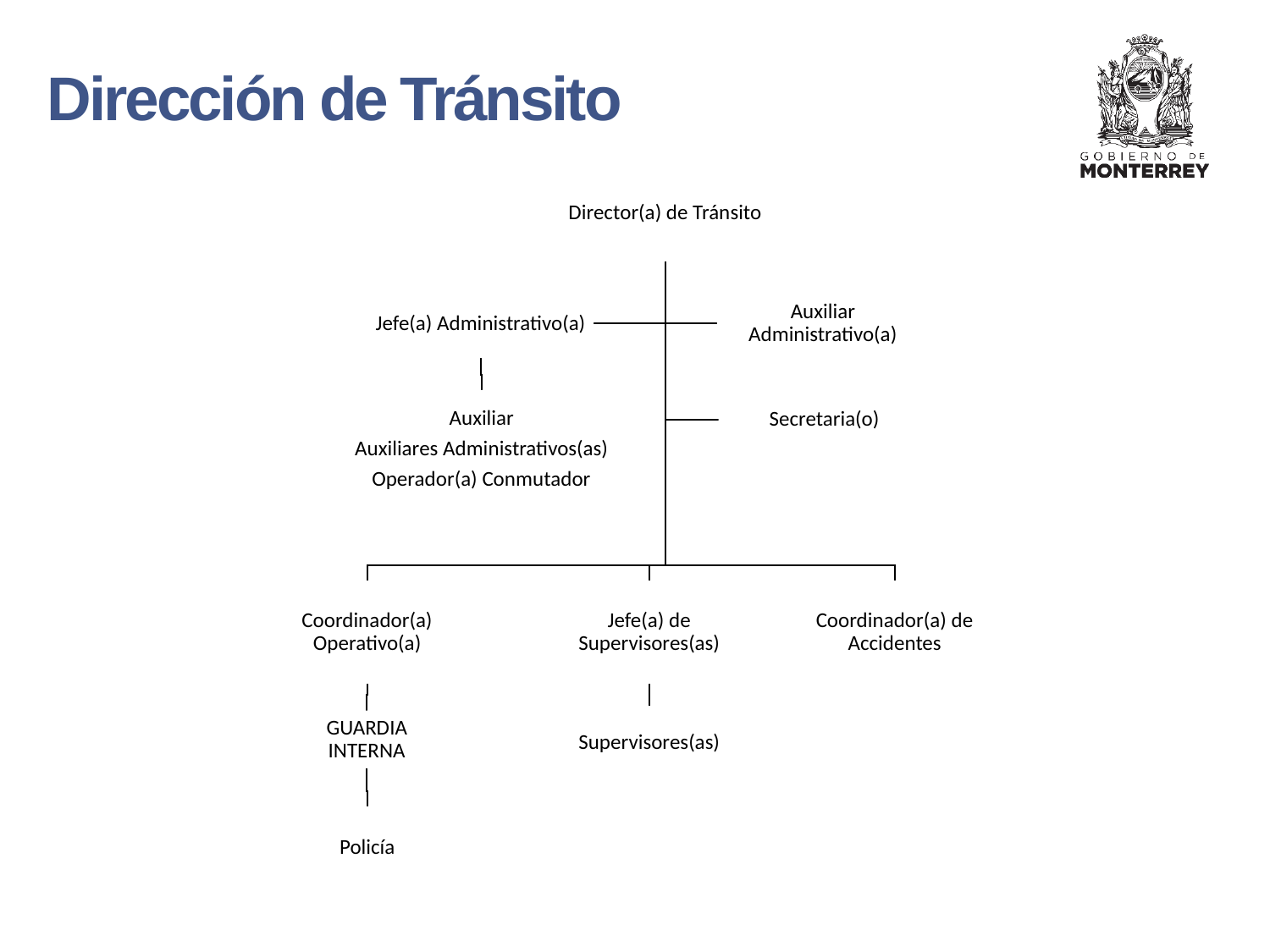

Dirección de Tránsito
Director(a) de Tránsito
Coordinador(a) Operativo(a)
GUARDIA INTERNA
Policía
Jefe(a) de
Supervisores(as)
Supervisores(as)
Coordinador(a) de
Accidentes
Jefe(a) Administrativo(a)
Auxiliar
Auxiliares Administrativos(as)
Operador(a) Conmutador
Auxiliar Administrativo(a)
Secretaria(o)